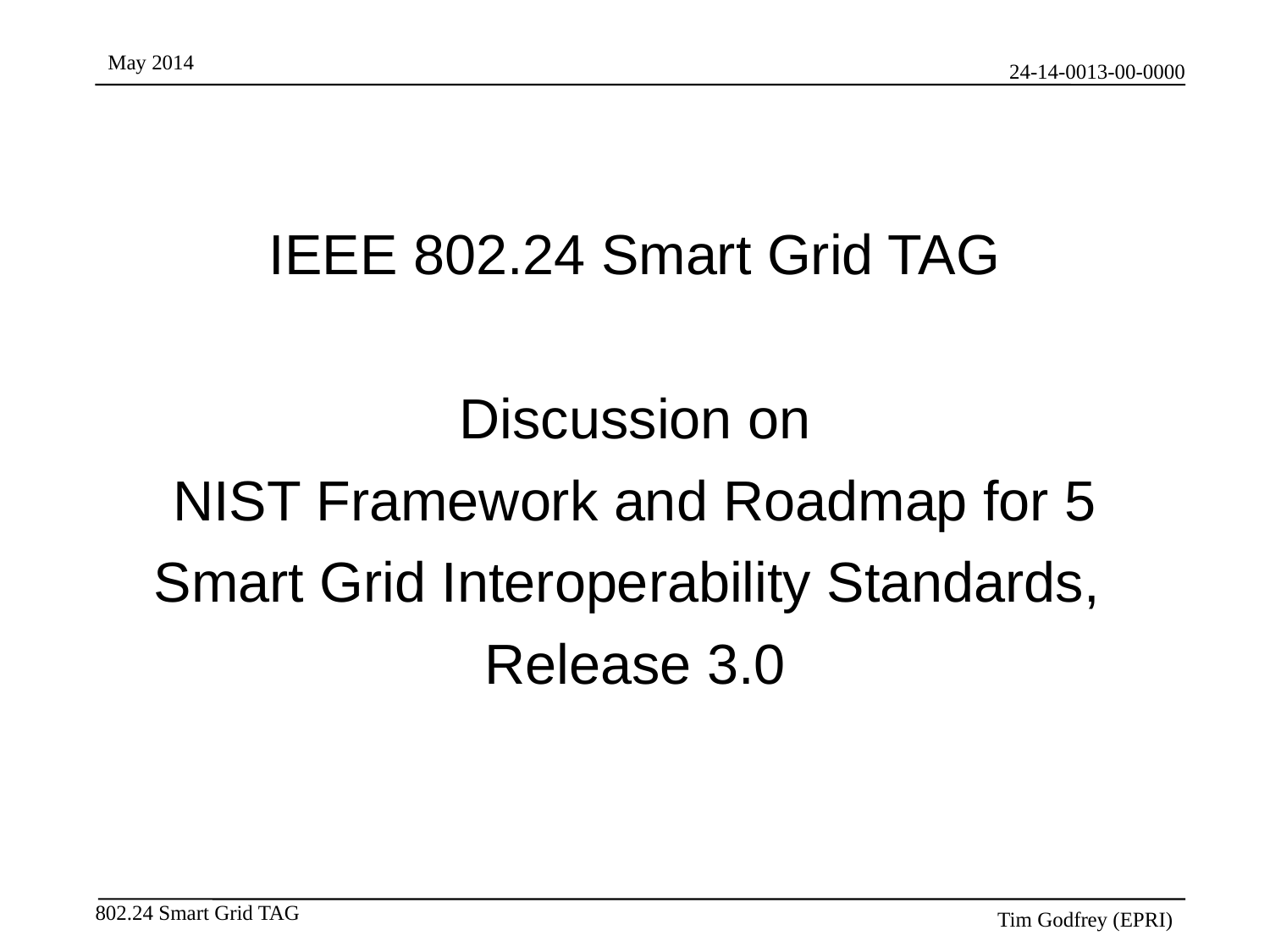

IEEE 802.24 Smart Grid TAG

Discussion on
NIST Framework and Roadmap for 5
Smart Grid Interoperability Standards,
Release 3.0